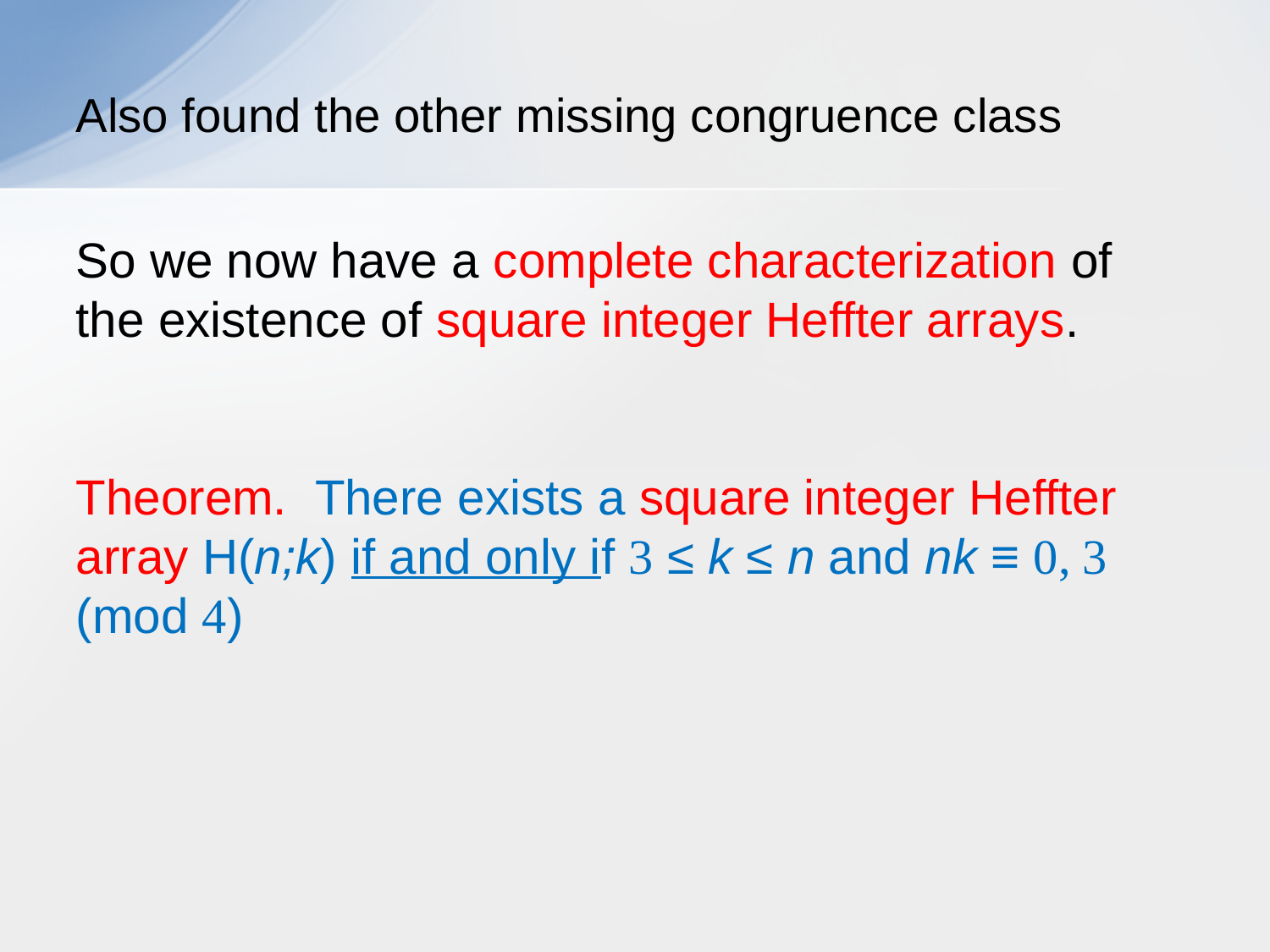

# Also found the other missing congruence class
So we now have a complete characterization of the existence of square integer Heffter arrays.

Theorem.  There exists a square integer Heffter array H(n;k) if and only if 3 ≤ k ≤ n and nk ≡ 0, 3 (mod 4)